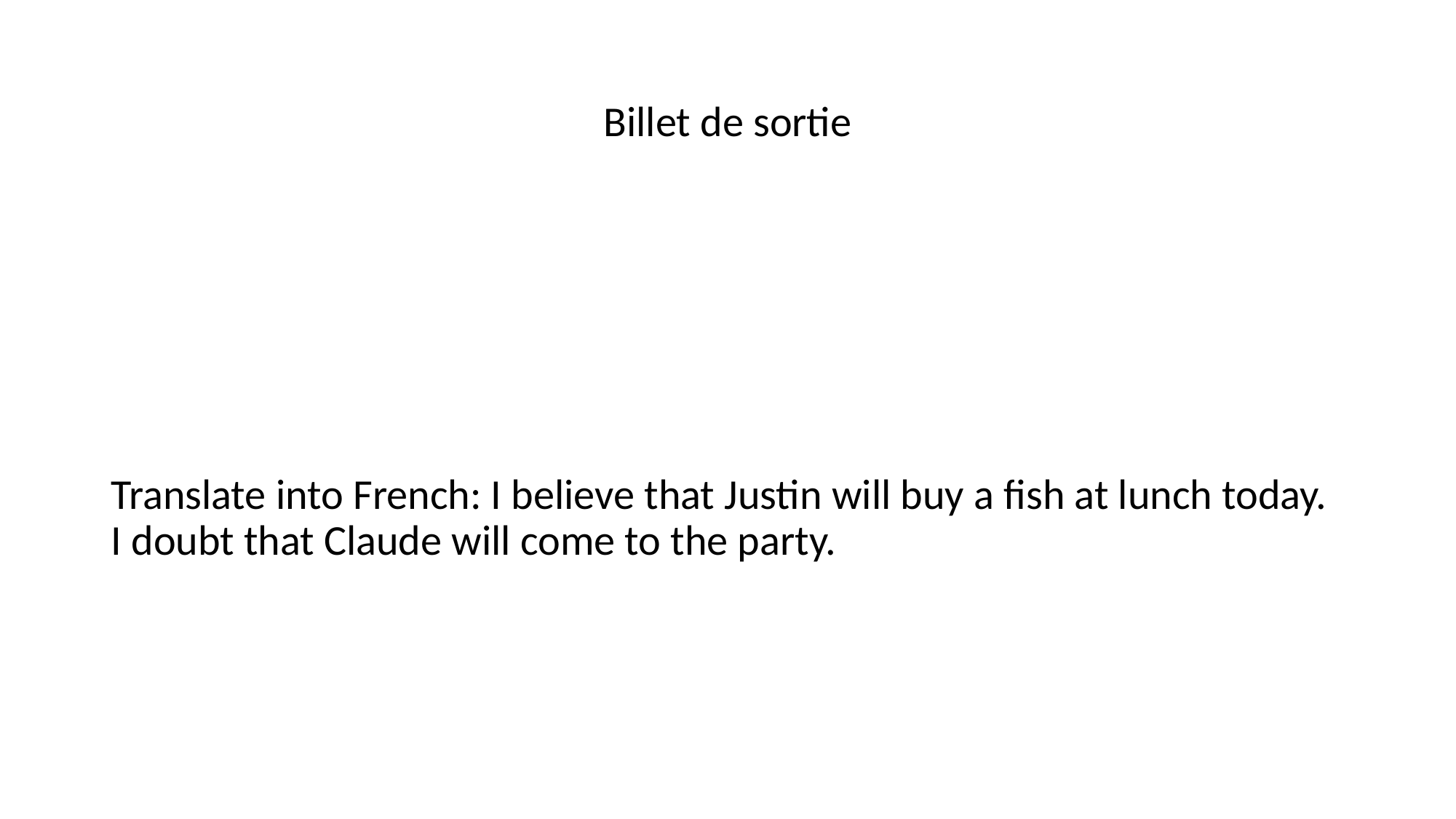

# Billet de sortie

Translate into French: I believe that Justin will buy a fish at lunch today. I doubt that Claude will come to the party.